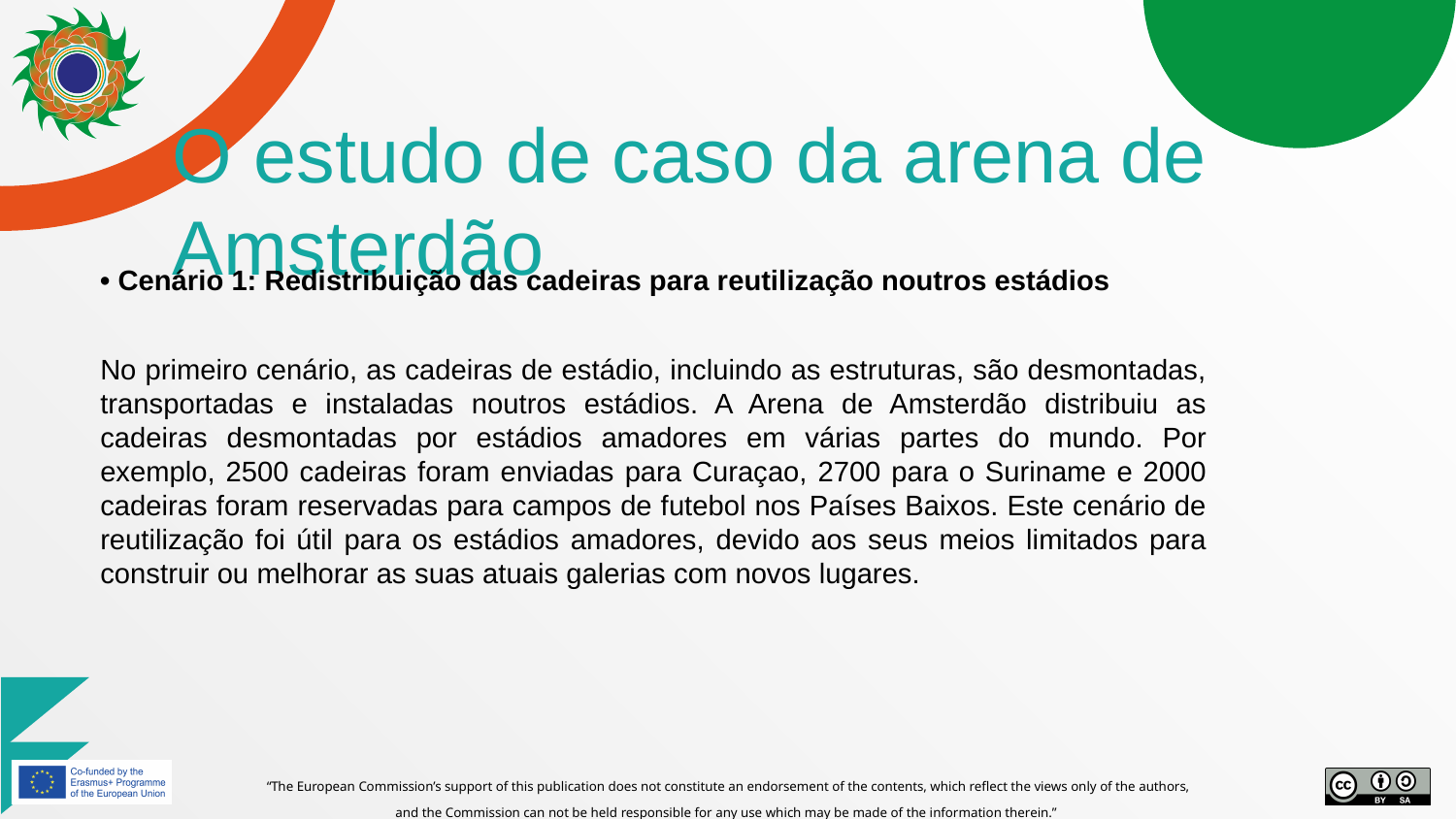

# O estudo de caso da arena de Amsterdão
• Cenário 1: Redistribuição das cadeiras para reutilização noutros estádios
No primeiro cenário, as cadeiras de estádio, incluindo as estruturas, são desmontadas, transportadas e instaladas noutros estádios. A Arena de Amsterdão distribuiu as cadeiras desmontadas por estádios amadores em várias partes do mundo. Por exemplo, 2500 cadeiras foram enviadas para Curaçao, 2700 para o Suriname e 2000 cadeiras foram reservadas para campos de futebol nos Países Baixos. Este cenário de reutilização foi útil para os estádios amadores, devido aos seus meios limitados para construir ou melhorar as suas atuais galerias com novos lugares.